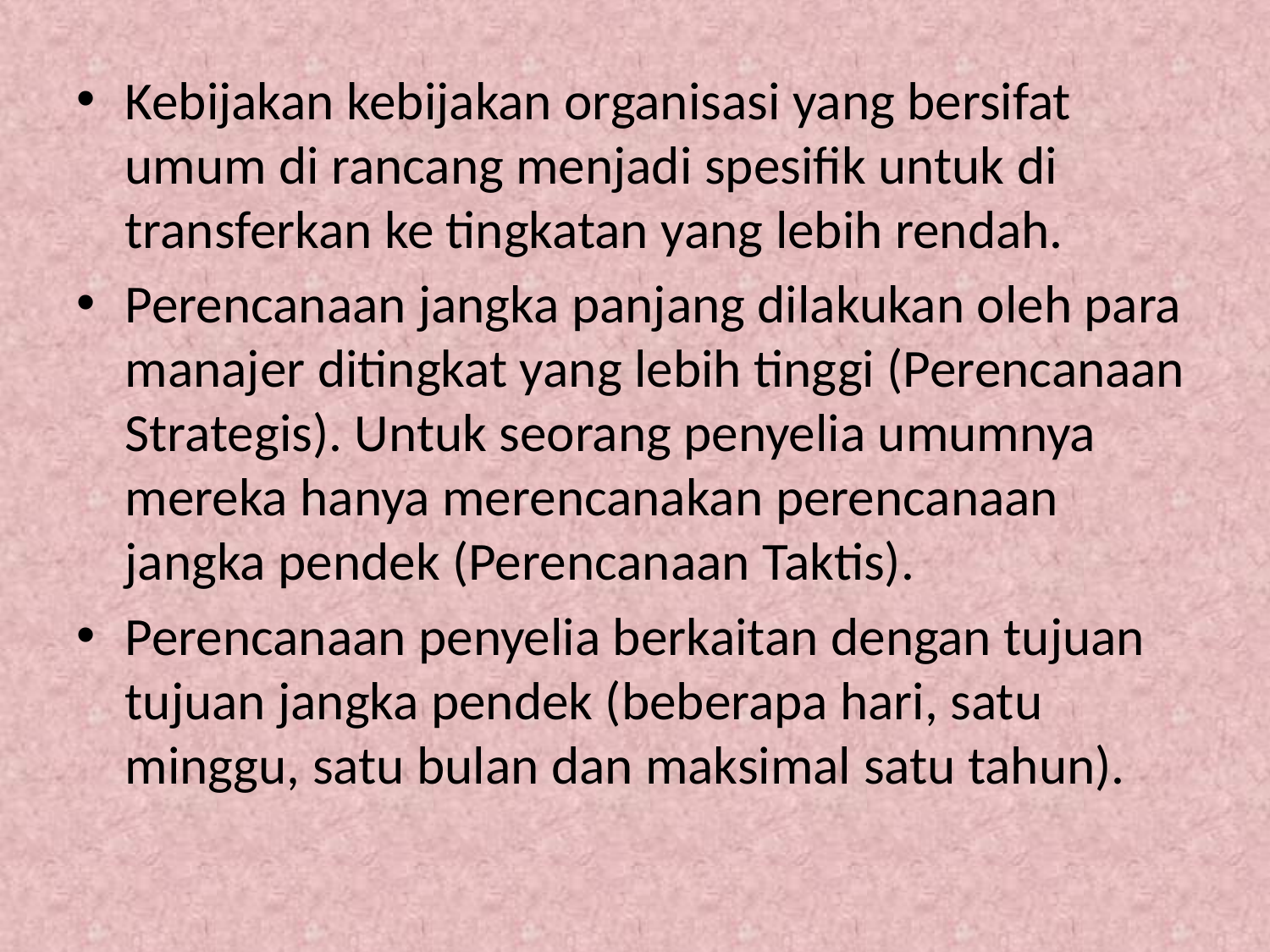

Kebijakan kebijakan organisasi yang bersifat umum di rancang menjadi spesifik untuk di transferkan ke tingkatan yang lebih rendah.
Perencanaan jangka panjang dilakukan oleh para manajer ditingkat yang lebih tinggi (Perencanaan Strategis). Untuk seorang penyelia umumnya mereka hanya merencanakan perencanaan jangka pendek (Perencanaan Taktis).
Perencanaan penyelia berkaitan dengan tujuan tujuan jangka pendek (beberapa hari, satu minggu, satu bulan dan maksimal satu tahun).